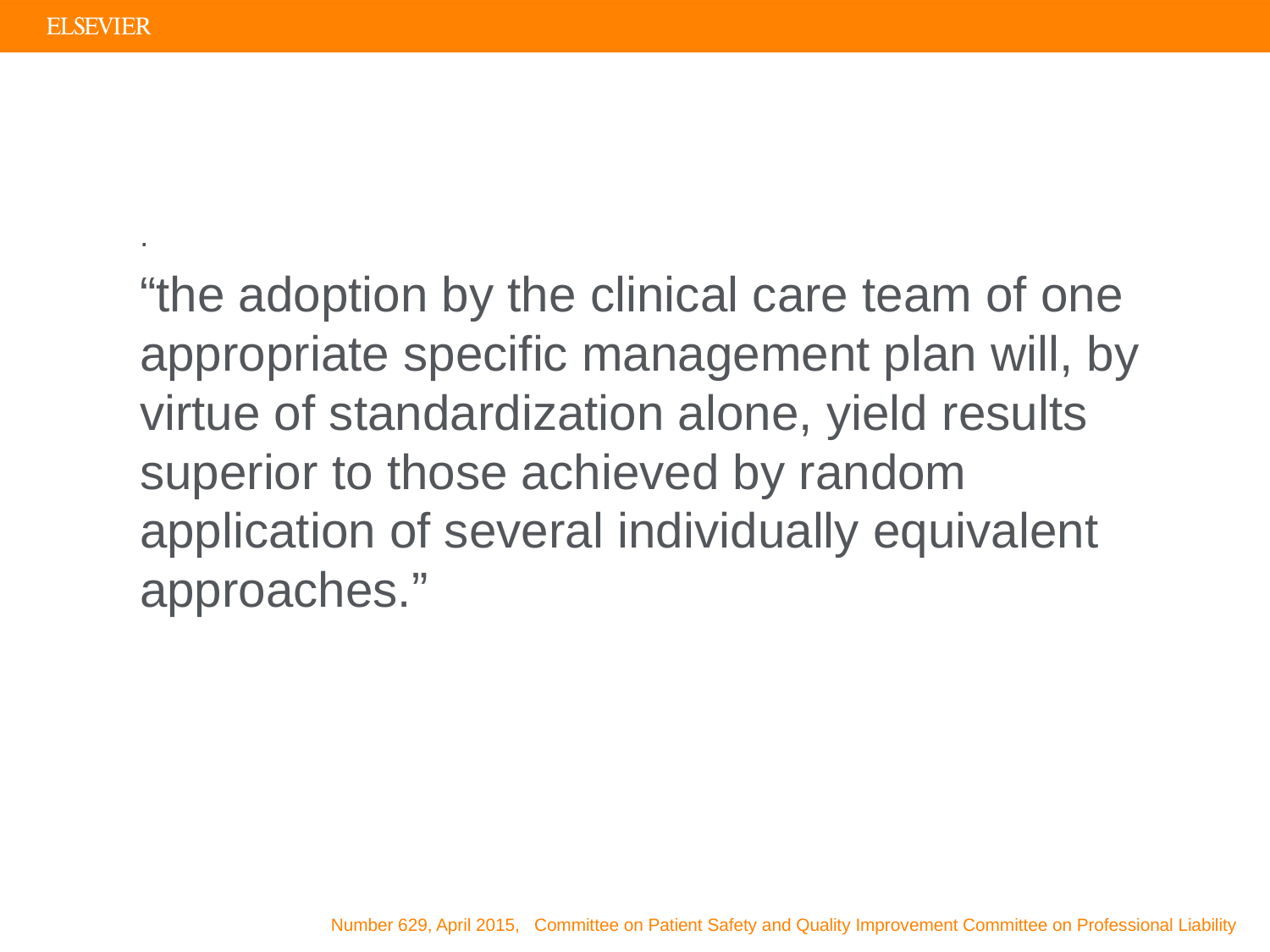

.
“the adoption by the clinical care team of one appropriate specific management plan will, by virtue of standardization alone, yield results superior to those achieved by random application of several individually equivalent approaches.”
Number 629, April 2015,   Committee on Patient Safety and Quality Improvement Committee on Professional Liability